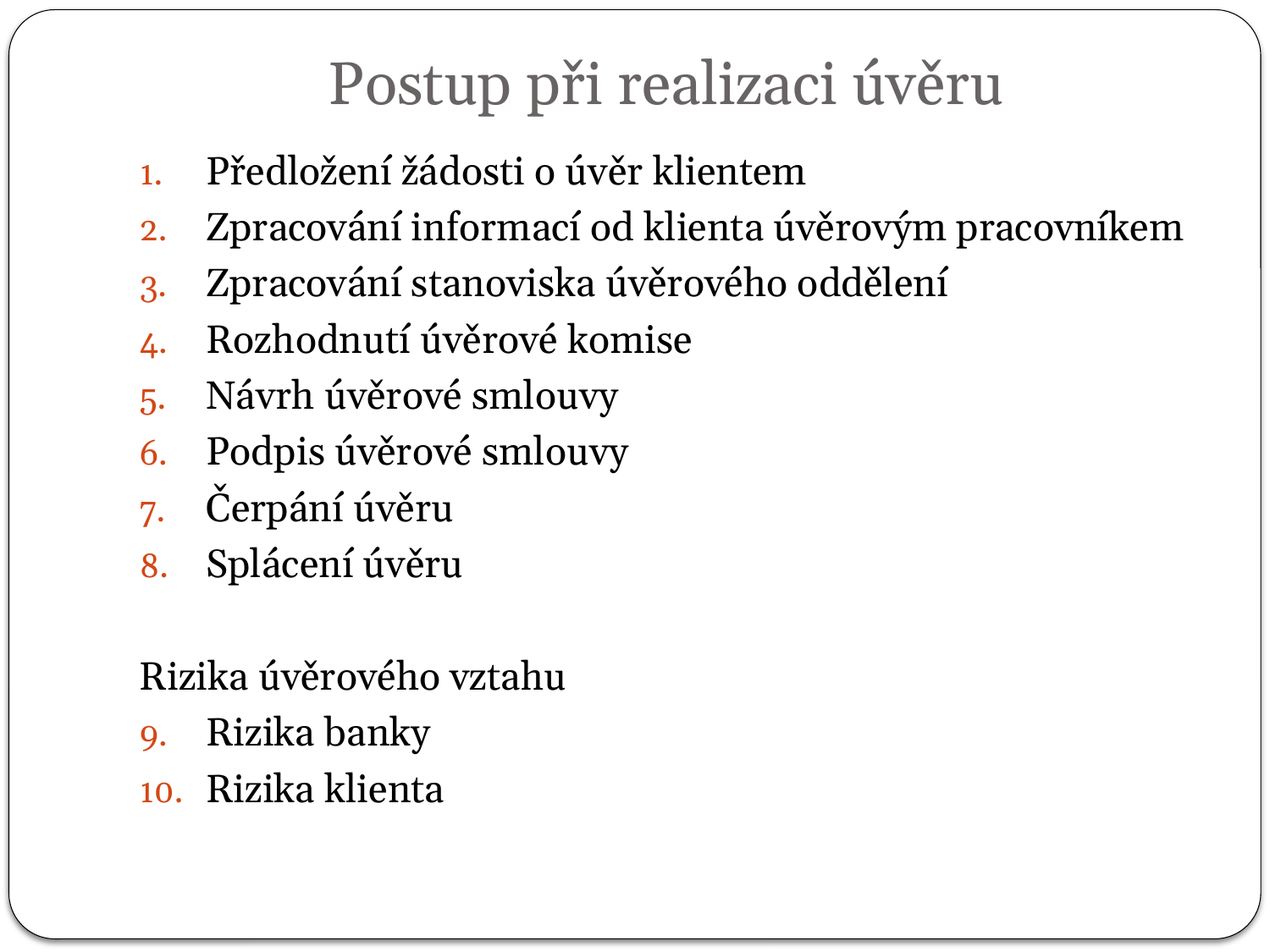

# Postup při realizaci úvěru
Předložení žádosti o úvěr klientem
Zpracování informací od klienta úvěrovým pracovníkem
Zpracování stanoviska úvěrového oddělení
Rozhodnutí úvěrové komise
Návrh úvěrové smlouvy
Podpis úvěrové smlouvy
Čerpání úvěru
Splácení úvěru

Rizika úvěrového vztahu
Rizika banky
Rizika klienta